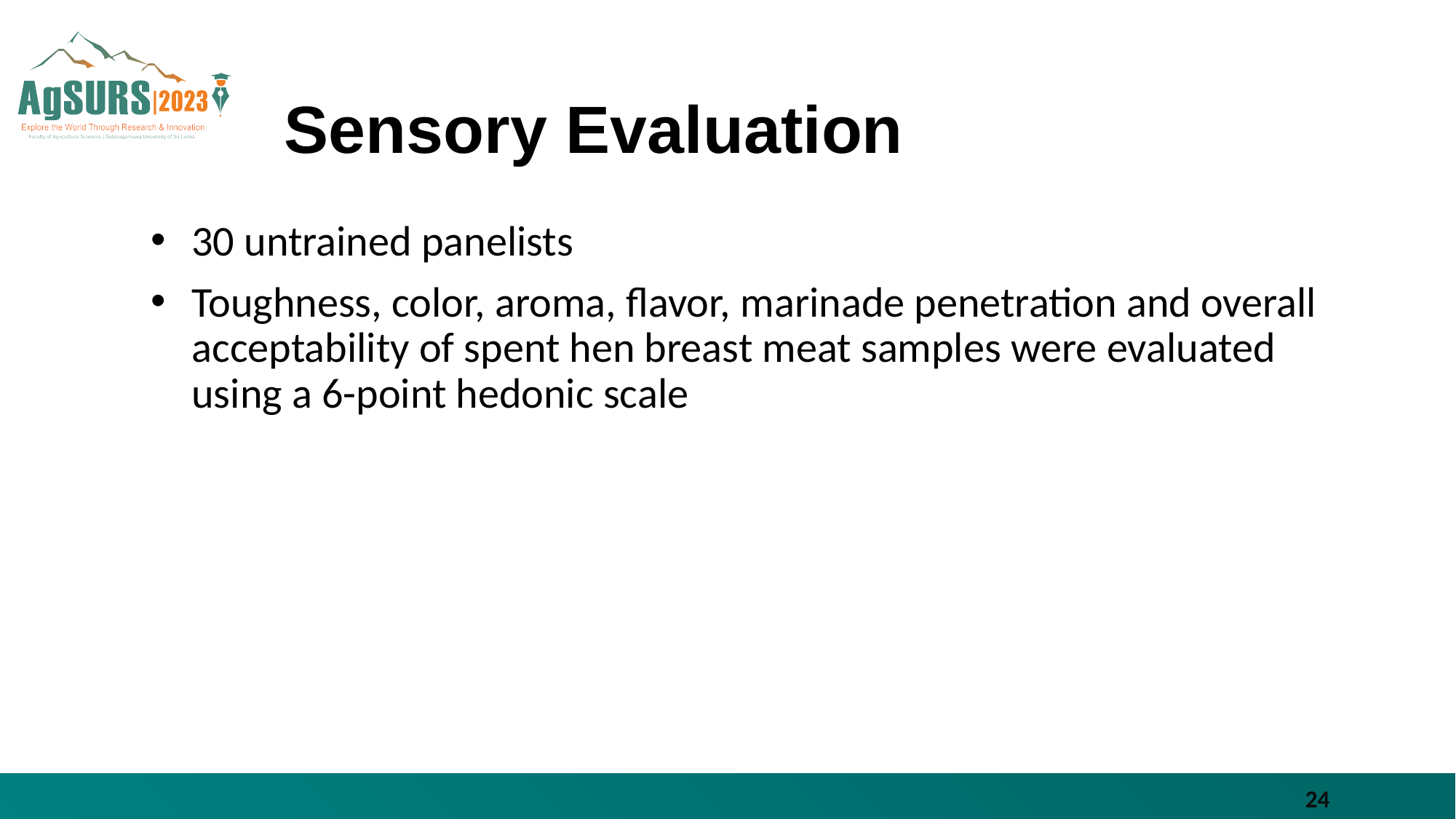

# Sensory Evaluation
30 untrained panelists
Toughness, color, aroma, flavor, marinade penetration and overall acceptability of spent hen breast meat samples were evaluated using a 6-point hedonic scale

24